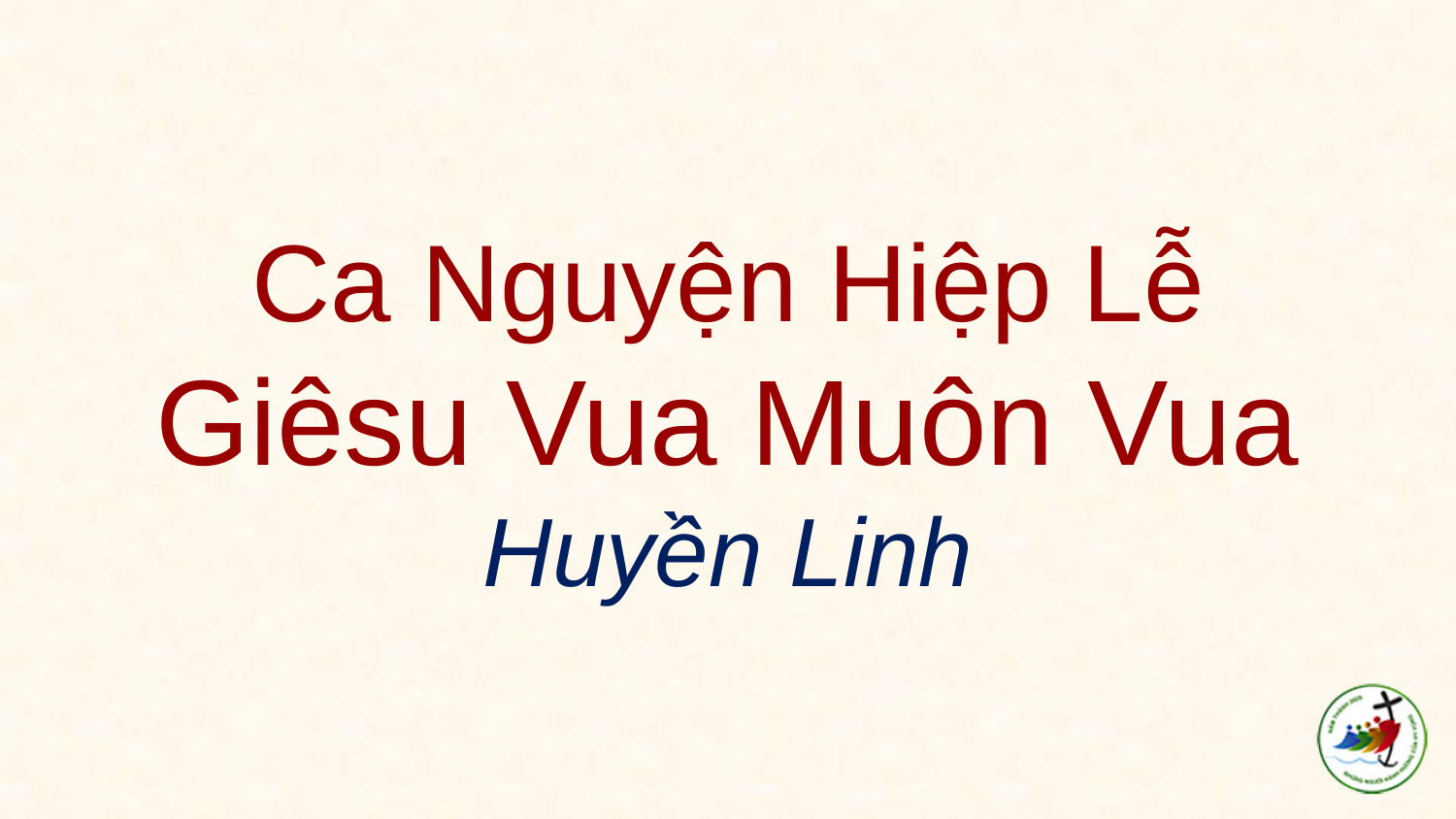

# Ca Nguyện Hiệp Lễ Giêsu Vua Muôn Vua Huyền Linh